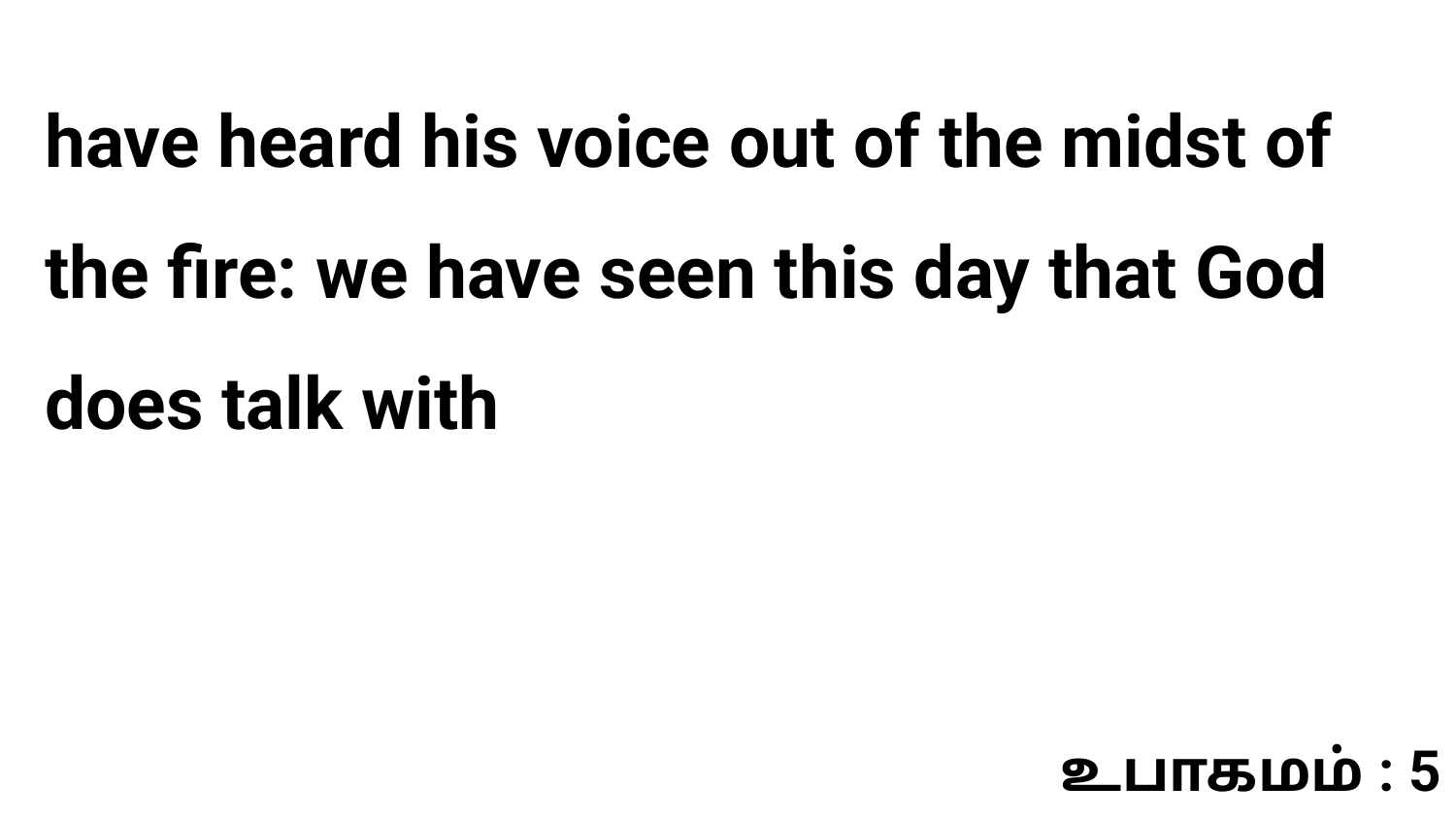

have heard his voice out of the midst of the fire: we have seen this day that God does talk with
உபாகமம் : 5